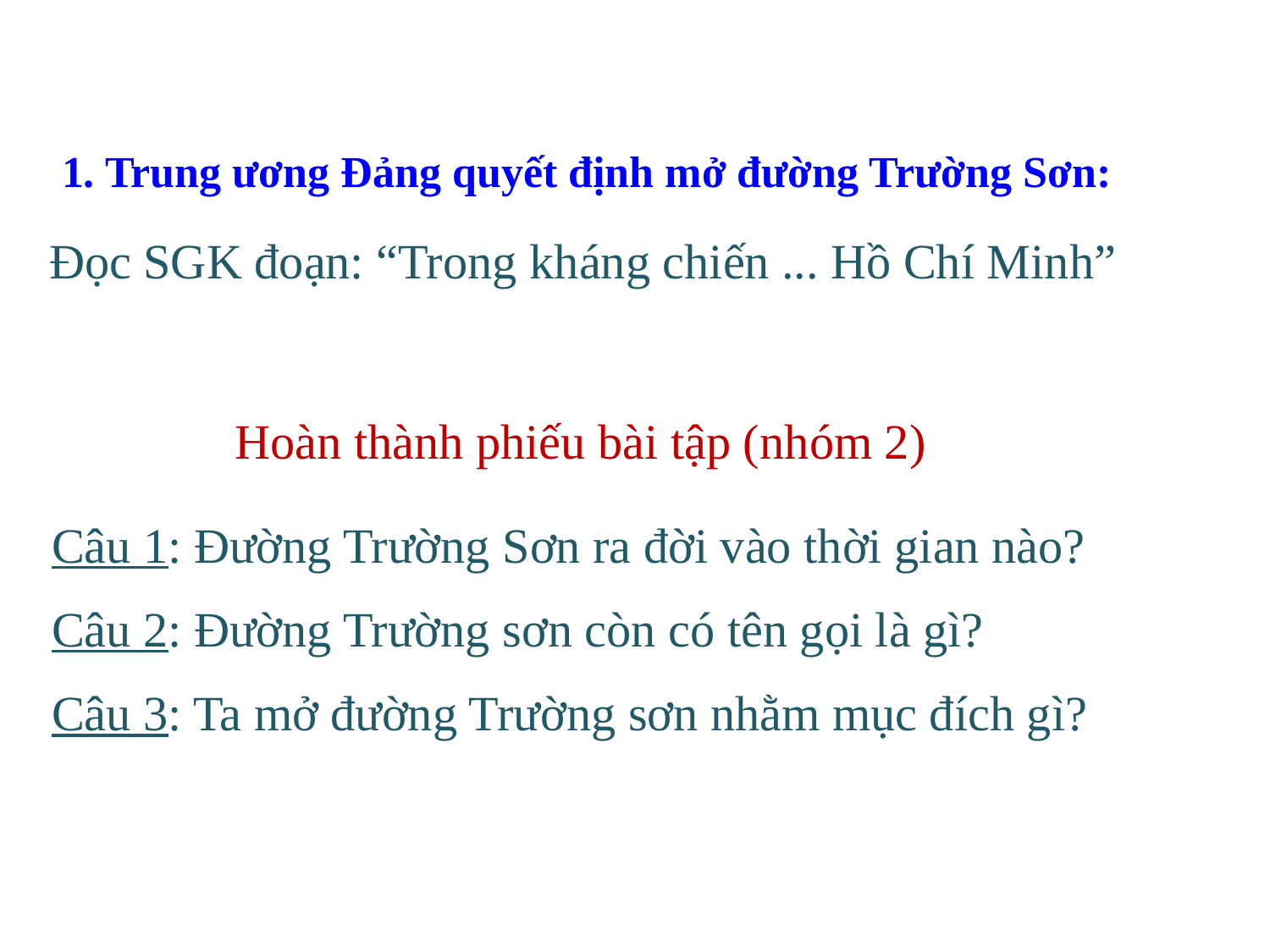

1. Trung ương Đảng quyết định mở đường Trường Sơn:
   Đọc SGK đoạn: “Trong kháng chiến ... Hồ Chí Minh”
  Hoàn thành phiếu bài tập (nhóm 2)
Câu 1: Đường Trường Sơn ra đời vào thời gian nào?
Câu 2: Đường Trường sơn còn có tên gọi là gì?
Câu 3: Ta mở đường Trường sơn nhằm mục đích gì?